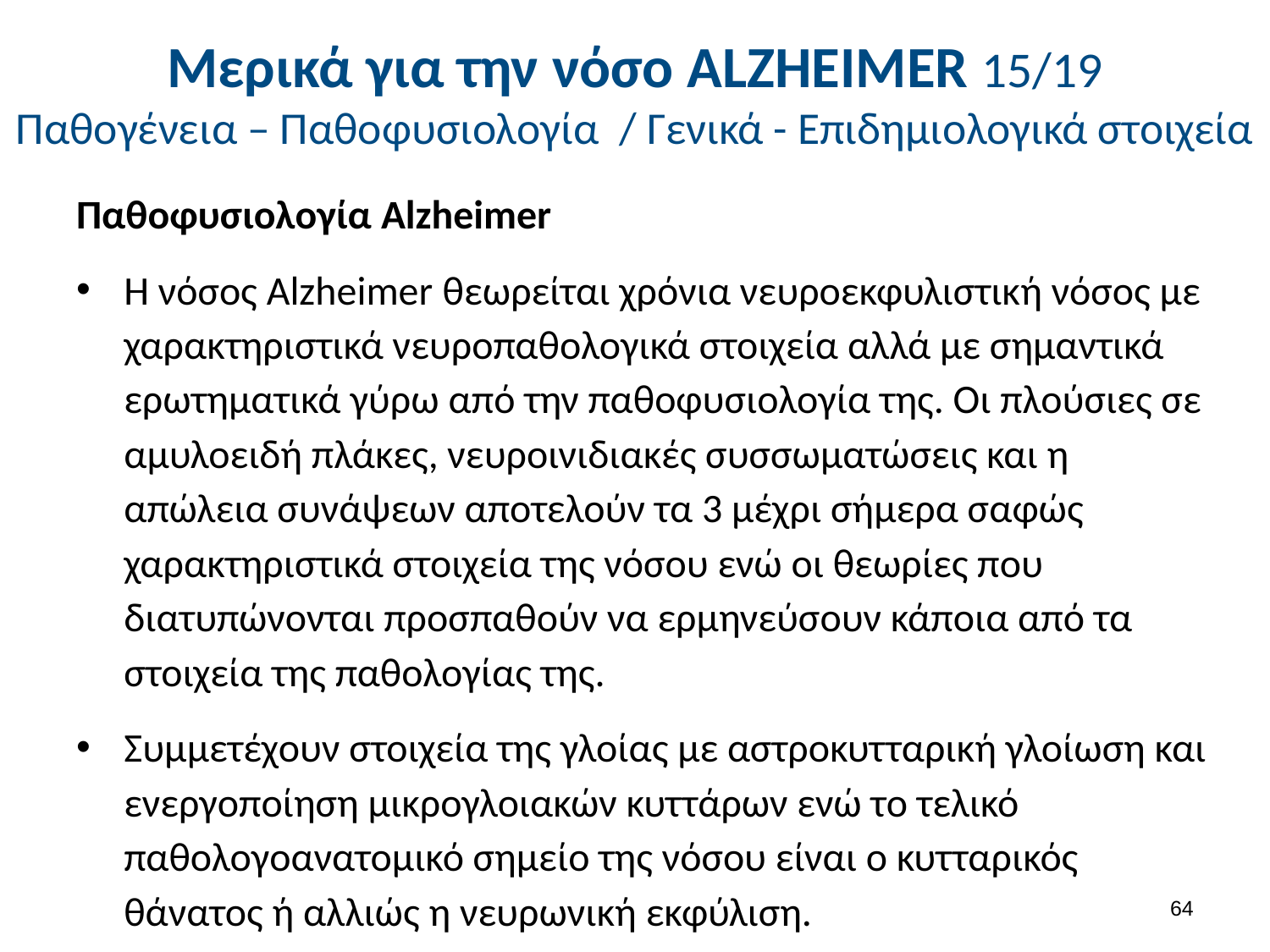

# Μερικά για την νόσο ALΖHEIMER 15/19 Παθογένεια – Παθοφυσιολογία  / Γενικά - Επιδημιολογικά στοιχεία
Παθοφυσιολογία Alzheimer
Η νόσος Alzheimer θεωρείται χρόνια νευροεκφυλιστική νόσος με χαρακτηριστικά νευροπαθολογικά στοιχεία αλλά με σημαντικά ερωτηματικά γύρω από την παθοφυσιολογία της. Οι πλούσιες σε αμυλοειδή πλάκες, νευροινιδιακές συσσωματώσεις και η απώλεια συνάψεων αποτελούν τα 3 μέχρι σήμερα σαφώς χαρακτηριστικά στοιχεία της νόσου ενώ οι θεωρίες που διατυπώνονται προσπαθούν να ερμηνεύσουν κάποια από τα στοιχεία της παθολογίας της.
Συμμετέχουν στοιχεία της γλοίας με αστροκυτταρική γλοίωση και ενεργοποίηση μικρογλοιακών κυττάρων ενώ το τελικό παθολογοανατομικό σημείο της νόσου είναι ο κυτταρικός θάνατος ή αλλιώς η νευρωνική εκφύλιση.
64